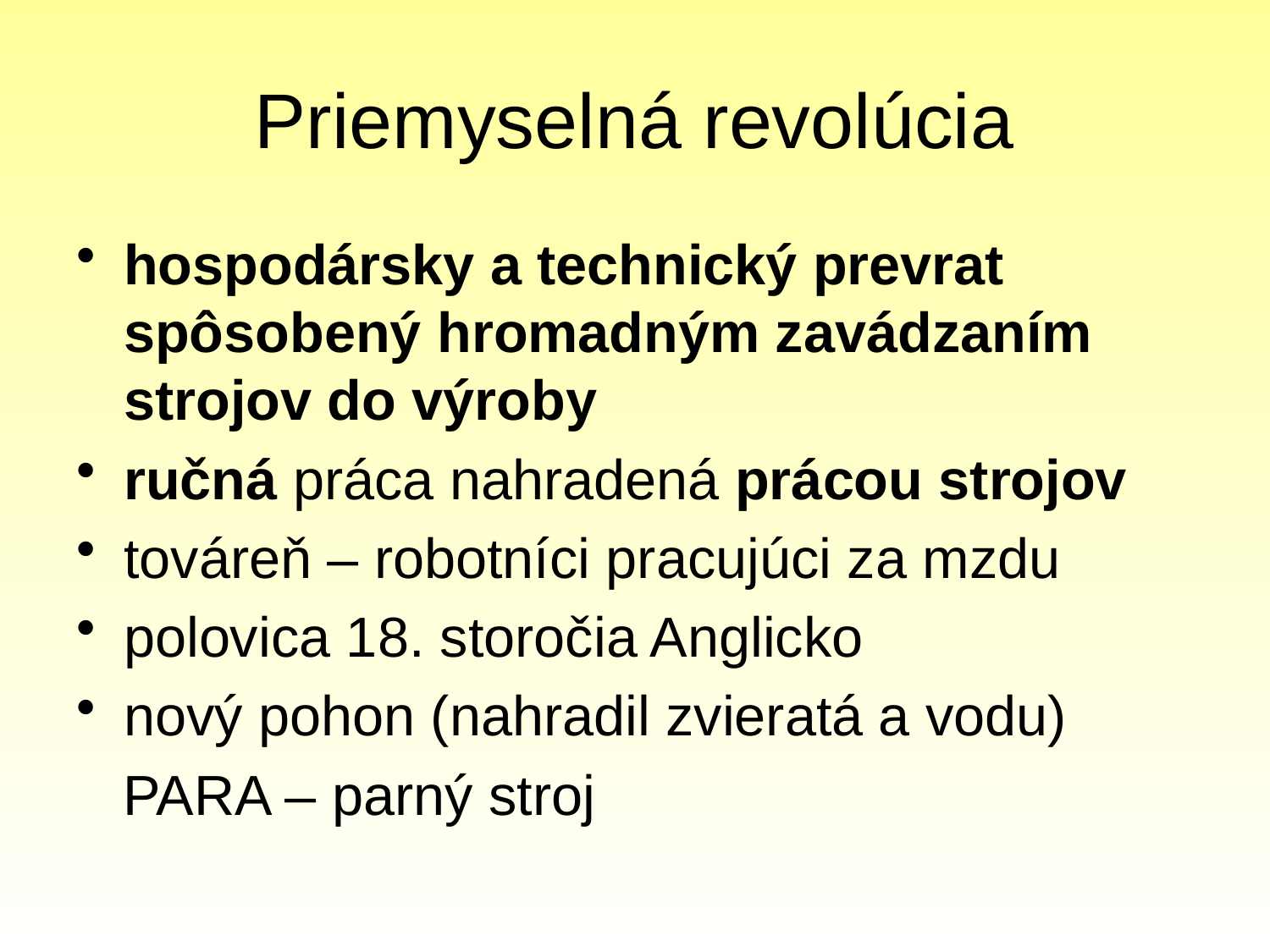

# Priemyselná revolúcia
hospodársky a technický prevrat spôsobený hromadným zavádzaním strojov do výroby
ručná práca nahradená prácou strojov
továreň – robotníci pracujúci za mzdu
polovica 18. storočia Anglicko
nový pohon (nahradil zvieratá a vodu)
   PARA – parný stroj